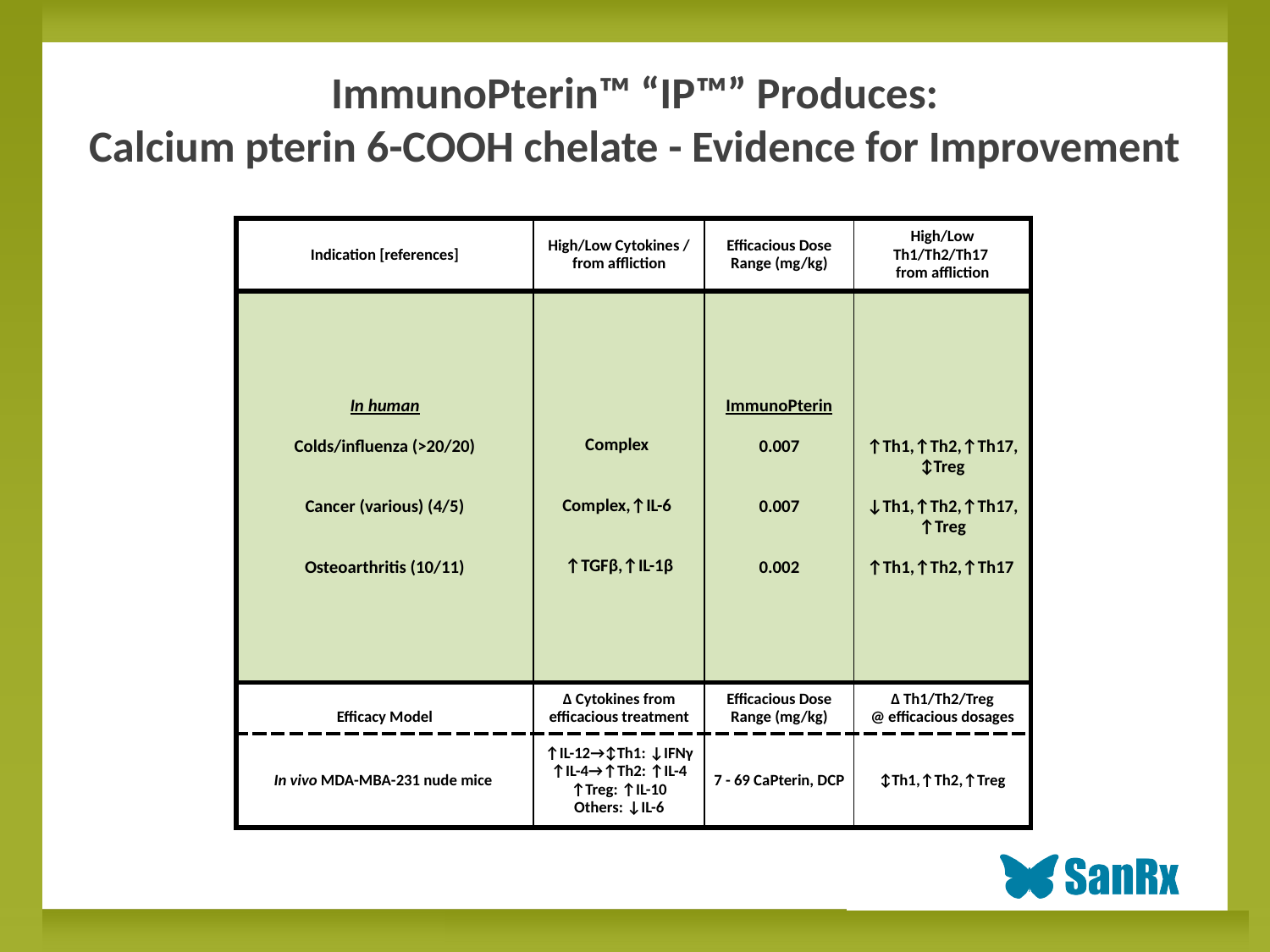

# ImmunoPterin™ “IP™” Produces: Calcium pterin 6-COOH chelate - Evidence for Improvement
| Indication [references] | High/Low Cytokines / from affliction | Efficacious Dose Range (mg/kg) | High/Low Th1/Th2/Th17 from affliction |
| --- | --- | --- | --- |
| In human Colds/influenza (>20/20)     Cancer (various) (4/5)     Osteoarthritis (10/11) | Complex   Complex,↑IL-6   ↑TGFβ,↑IL-1β | ImmunoPterin 0.007      0.007     0.002 | ↑Th1,↑Th2,↑Th17, ↕Treg   ↓Th1,↑Th2,↑Th17,↑Treg ↑Th1,↑Th2,↑Th17 |
| Efficacy Model | Δ Cytokines from efficacious treatment | Efficacious Dose Range (mg/kg) | Δ Th1/Th2/Treg @ efficacious dosages |
| In vivo MDA-MBA-231 nude mice | ↑IL-12→↕Th1: ↓IFNγ ↑IL-4→↑Th2: ↑IL-4 ↑Treg: ↑IL-10 Others: ↓IL-6 | 7 - 69 CaPterin, DCP | ↕Th1,↑Th2,↑Treg |